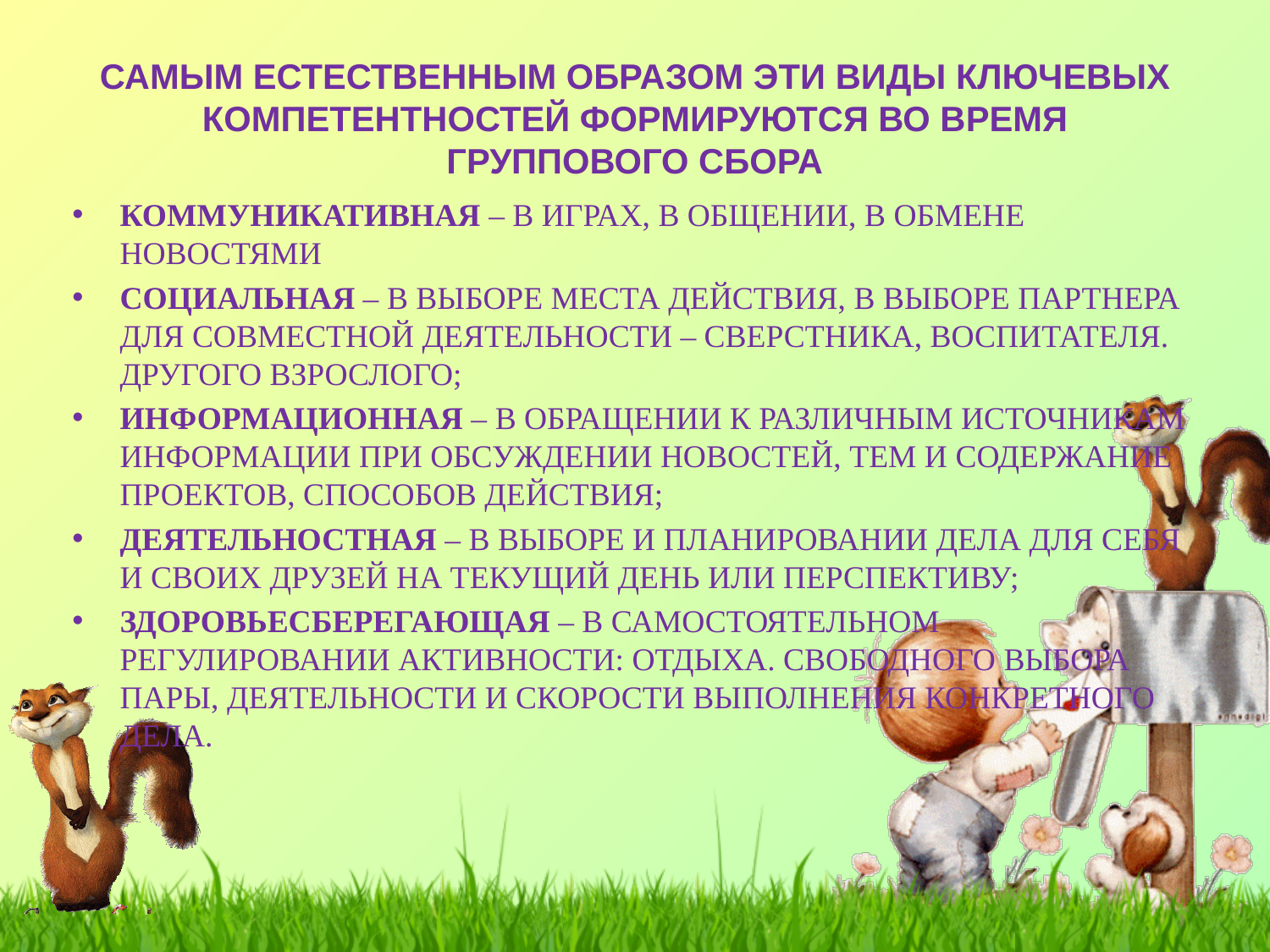

# САМЫМ ЕСТЕСТВЕННЫМ ОБРАЗОМ ЭТИ ВИДЫ КЛЮЧЕВЫХ КОМПЕТЕНТНОСТЕЙ ФОРМИРУЮТСЯ ВО ВРЕМЯ ГРУППОВОГО СБОРА
КОММУНИКАТИВНАЯ – В ИГРАХ, В ОБЩЕНИИ, В ОБМЕНЕ НОВОСТЯМИ
СОЦИАЛЬНАЯ – В ВЫБОРЕ МЕСТА ДЕЙСТВИЯ, В ВЫБОРЕ ПАРТНЕРА ДЛЯ СОВМЕСТНОЙ ДЕЯТЕЛЬНОСТИ – СВЕРСТНИКА, ВОСПИТАТЕЛЯ. ДРУГОГО ВЗРОСЛОГО;
ИНФОРМАЦИОННАЯ – В ОБРАЩЕНИИ К РАЗЛИЧНЫМ ИСТОЧНИКАМ ИНФОРМАЦИИ ПРИ ОБСУЖДЕНИИ НОВОСТЕЙ, ТЕМ И СОДЕРЖАНИЕ ПРОЕКТОВ, СПОСОБОВ ДЕЙСТВИЯ;
ДЕЯТЕЛЬНОСТНАЯ – В ВЫБОРЕ И ПЛАНИРОВАНИИ ДЕЛА ДЛЯ СЕБЯ И СВОИХ ДРУЗЕЙ НА ТЕКУЩИЙ ДЕНЬ ИЛИ ПЕРСПЕКТИВУ;
ЗДОРОВЬЕСБЕРЕГАЮЩАЯ – В САМОСТОЯТЕЛЬНОМ РЕГУЛИРОВАНИИ АКТИВНОСТИ: ОТДЫХА. СВОБОДНОГО ВЫБОРА ПАРЫ, ДЕЯТЕЛЬНОСТИ И СКОРОСТИ ВЫПОЛНЕНИЯ КОНКРЕТНОГО ДЕЛА.